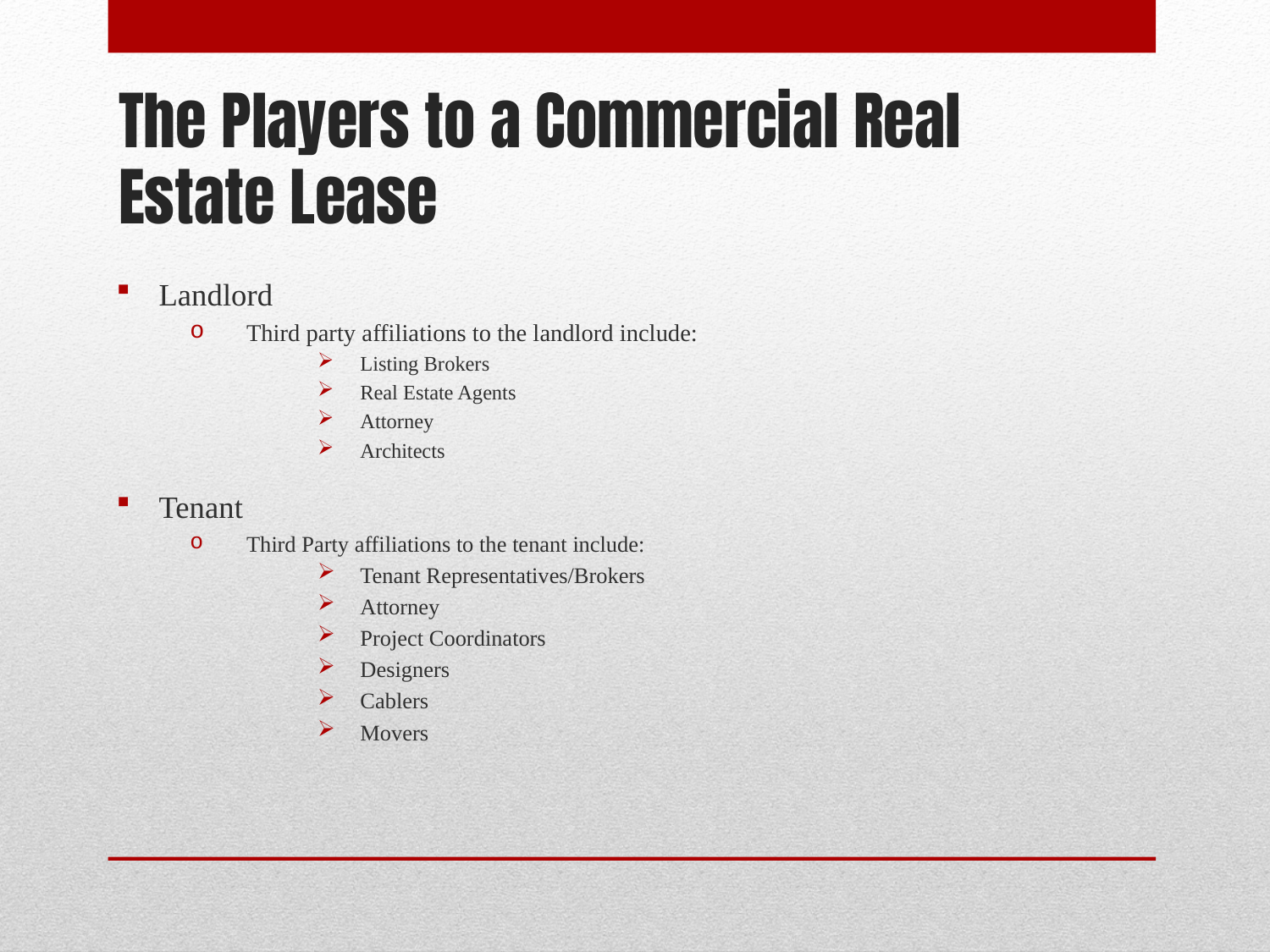

# The Players to a Commercial Real Estate Lease
Landlord
Third party affiliations to the landlord include:
Listing Brokers
Real Estate Agents
Attorney
Architects

Tenant
Third Party affiliations to the tenant include:
Tenant Representatives/Brokers
Attorney
Project Coordinators
Designers
Cablers
Movers